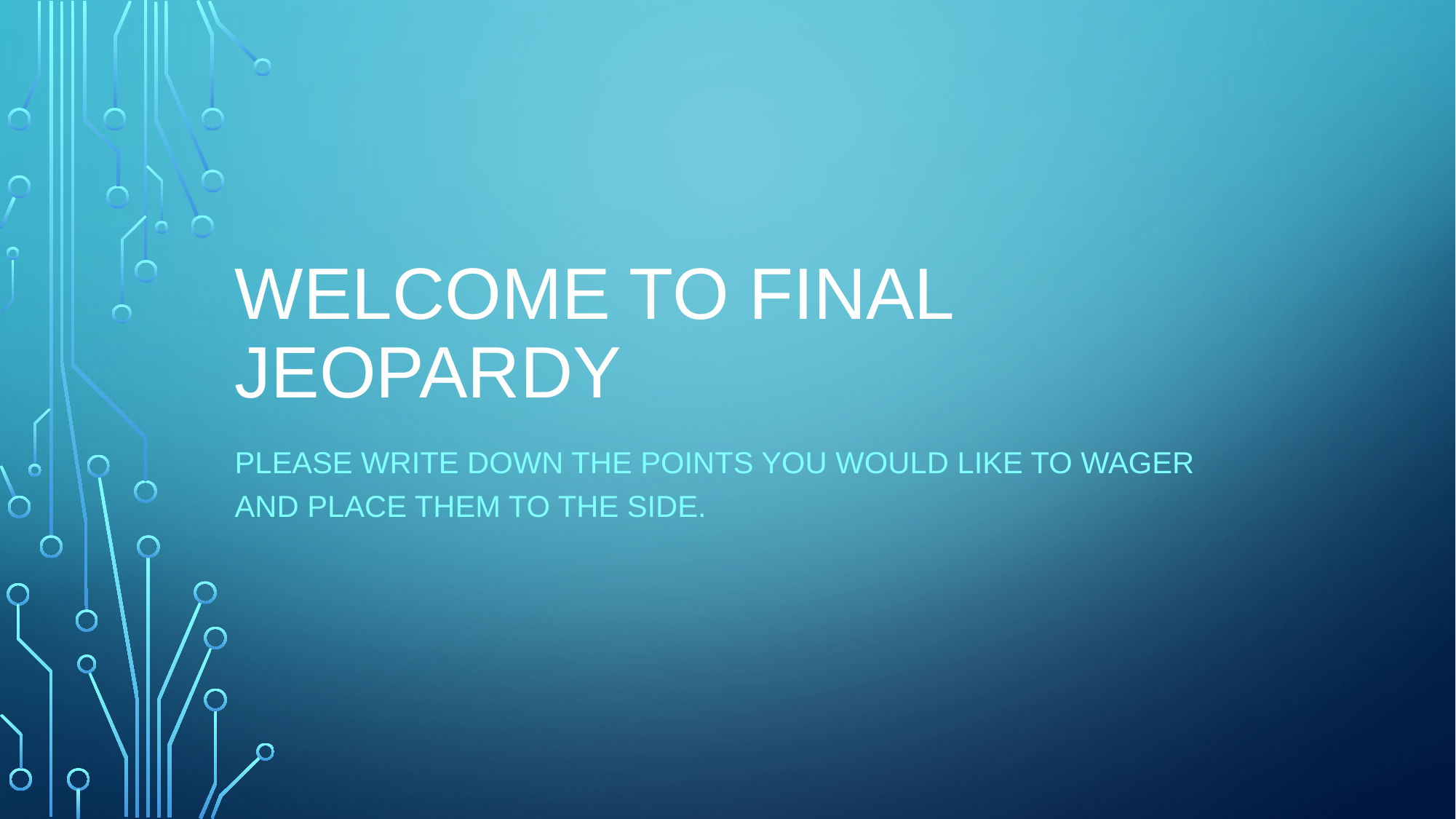

# Welcome to Final Jeopardy
Please write down the points you Would like to wager and place them to the side.